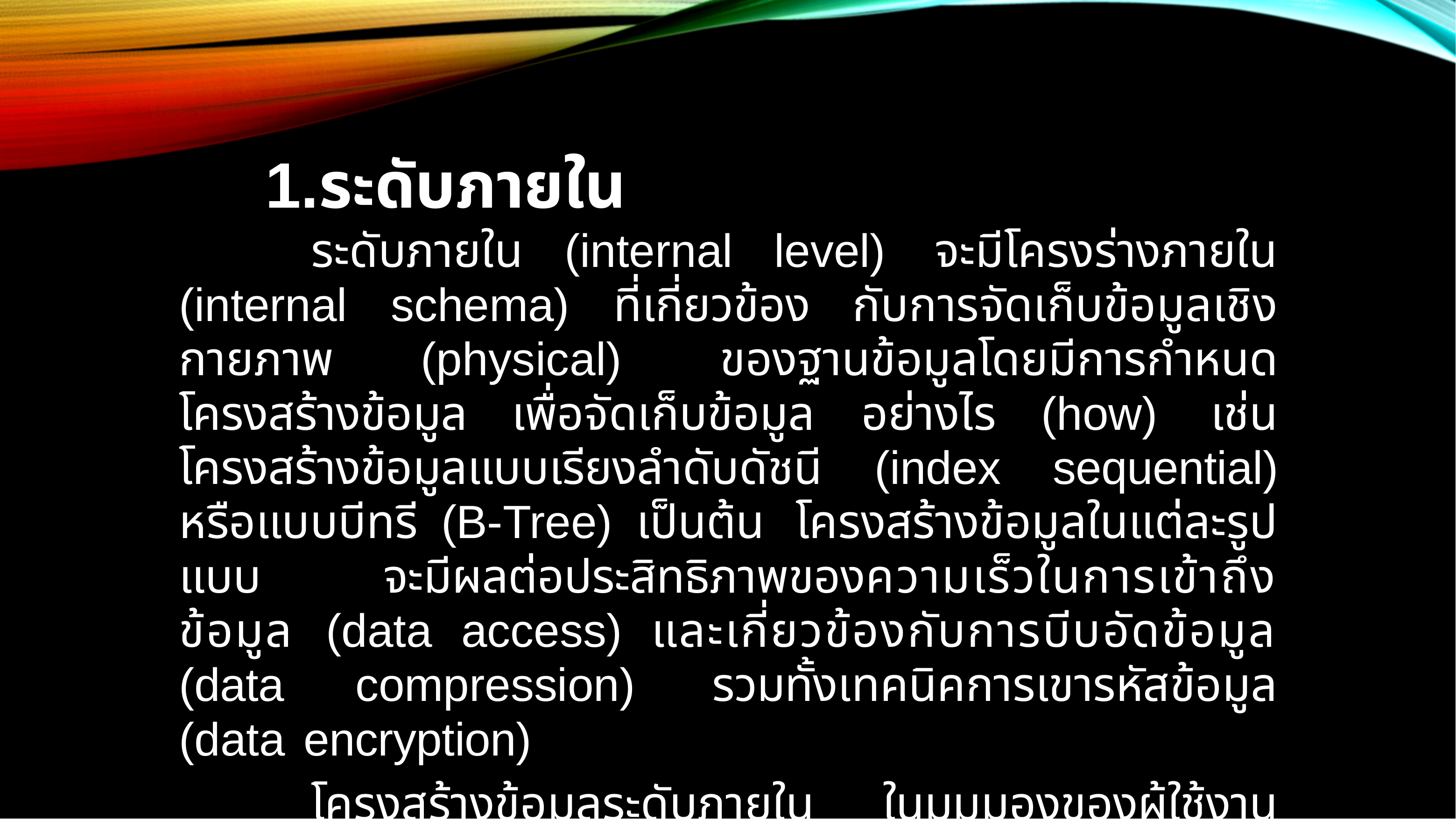

ระดับภายใน
ระดับภายใน (internal level) จะมีโครงร่างภายใน (internal schema) ที่เกี่ยวข้อง กับการจัดเก็บข้อมูลเชิงกายภาพ (physical) ของฐานข้อมูลโดยมีการกำหนดโครงสร้างข้อมูล เพื่อจัดเก็บข้อมูล อย่างไร (how) เช่น โครงสร้างข้อมูลแบบเรียงลำดับดัชนี (index sequential) หรือแบบบีทรี (B-Tree) เป็นต้น โครงสร้างข้อมูลในแต่ละรูปแบบ จะมีผลต่อประสิทธิภาพของความเร็วในการเข้าถึงข้อมูล (data access) และเกี่ยวข้องกับการบีบอัดข้อมูล (data compression) รวมทั้งเทคนิคการเขารหัสข้อมูล (data encryption)
โครงสร้างข้อมูลระดับภายใน  ในมุมมองของผู้ใช้งานฐานข้อมูลจะไม่สามารถเห็นรายละเอียดเชิงกายภาพ  เพราะรายละเอียดของระดับนี้จะถูกซ่อนไว้หมด  ยกเว้นผู้บริหารฐานข้อมูลที่สามารถเปลี่ยนแปลงรูปแบบโครงสร้างข้อมูลเหล่านี้ได้